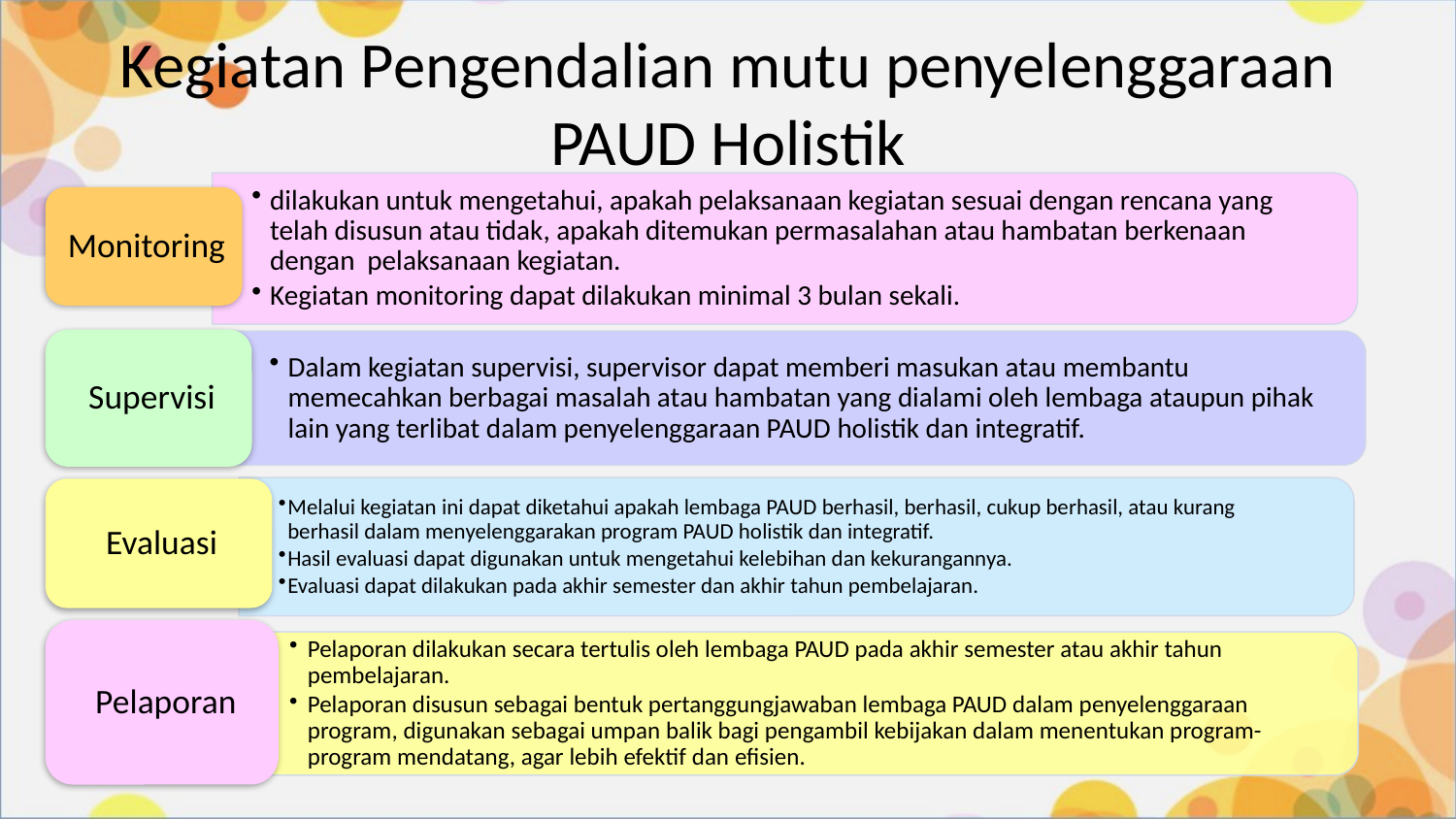

# Kegiatan Pengendalian mutu penyelenggaraan PAUD Holistik
dilakukan untuk mengetahui, apakah pelaksanaan kegiatan sesuai dengan rencana yang telah disusun atau tidak, apakah ditemukan permasalahan atau hambatan berkenaan dengan  pelaksanaan kegiatan.
Kegiatan monitoring dapat dilakukan minimal 3 bulan sekali.
Monitoring
Dalam kegiatan supervisi, supervisor dapat memberi masukan atau membantu memecahkan berbagai masalah atau hambatan yang dialami oleh lembaga ataupun pihak lain yang terlibat dalam penyelenggaraan PAUD holistik dan integratif.
Supervisi
Melalui kegiatan ini dapat diketahui apakah lembaga PAUD berhasil, berhasil, cukup berhasil, atau kurang berhasil dalam menyelenggarakan program PAUD holistik dan integratif.
Hasil evaluasi dapat digunakan untuk mengetahui kelebihan dan kekurangannya.
Evaluasi dapat dilakukan pada akhir semester dan akhir tahun pembelajaran.
Evaluasi
Pelaporan dilakukan secara tertulis oleh lembaga PAUD pada akhir semester atau akhir tahun pembelajaran.
Pelaporan disusun sebagai bentuk pertanggungjawaban lembaga PAUD dalam penyelenggaraan program, digunakan sebagai umpan balik bagi pengambil kebijakan dalam menentukan program-program mendatang, agar lebih efektif dan efisien.
Pelaporan